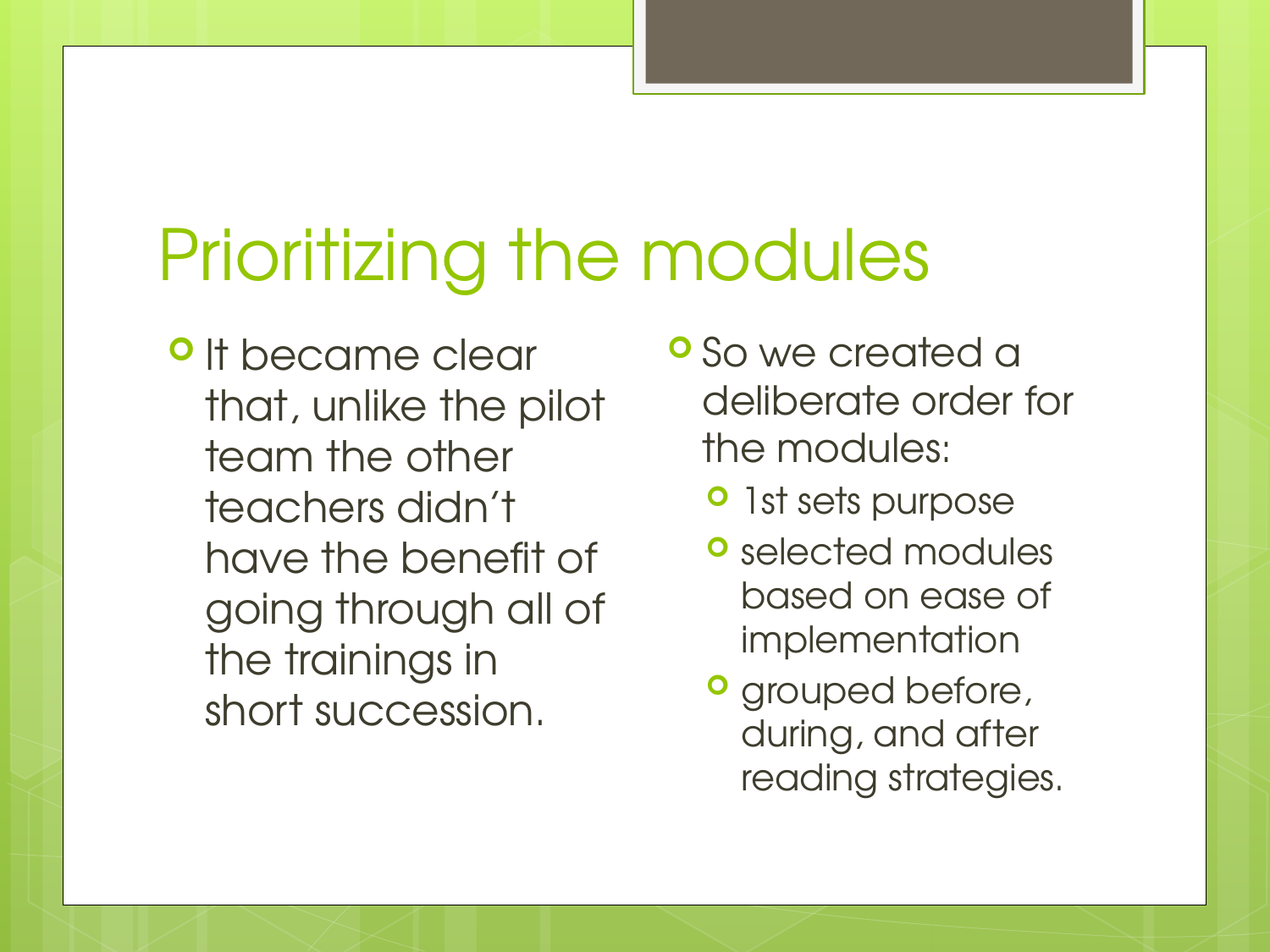

# Prioritizing the modules
So we created a deliberate order for the modules:
1st sets purpose
selected modules based on ease of implementation
grouped before, during, and after reading strategies.
It became clear that, unlike the pilot team the other teachers didn’t have the benefit of going through all of the trainings in short succession.